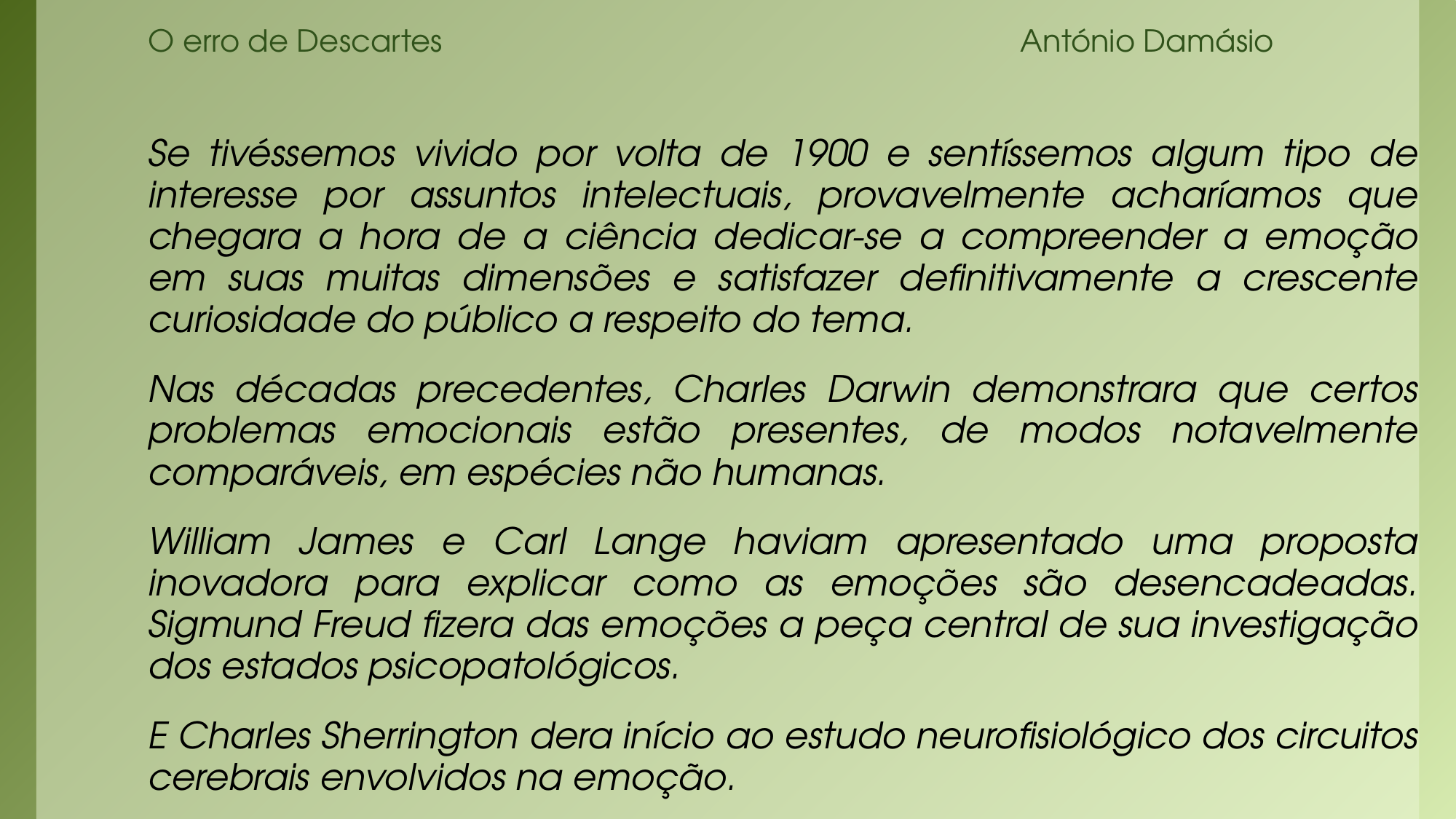

# O erro de Descartes                                                                     António Damásio
Se tivéssemos vivido por volta de 1900 e sentíssemos algum tipo de interesse por assuntos intelectuais, provavelmente acharíamos que chegara a hora de a ciência dedicar-se a compreender a emoção em suas muitas dimensões e satisfazer definitivamente a crescente curiosidade do público a respeito do tema.
Nas décadas precedentes, Charles Darwin demonstrara que certos problemas emocionais estão presentes, de modos notavelmente comparáveis, em espécies não humanas.
William James e Carl Lange haviam apresentado uma proposta inovadora para explicar como as emoções são desencadeadas. Sigmund Freud fizera das emoções a peça central de sua investigação dos estados psicopatológicos.
E Charles Sherrington dera início ao estudo neurofisiológico dos circuitos cerebrais envolvidos na emoção.